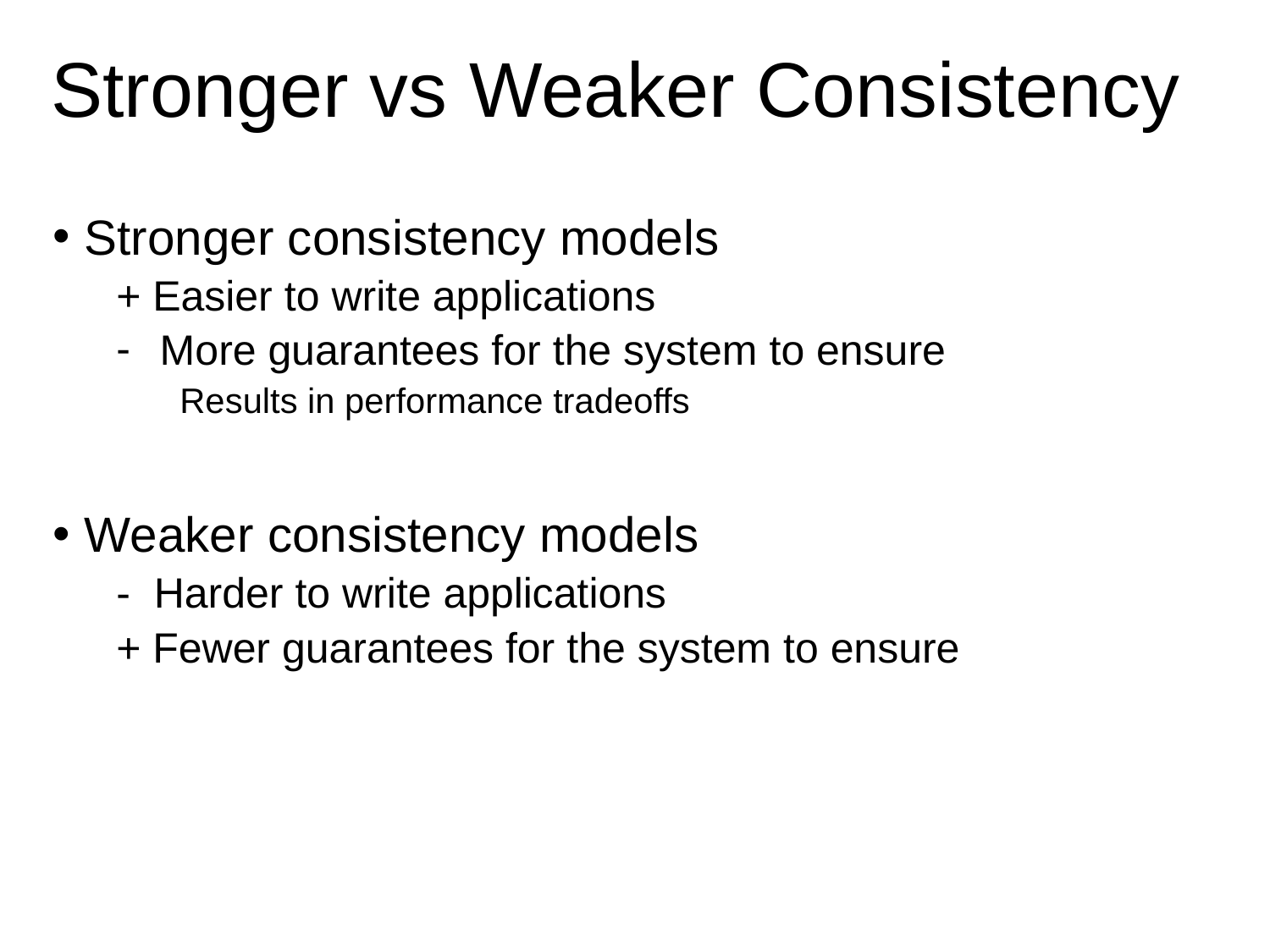

# Stronger vs Weaker Consistency
Stronger consistency models
+ Easier to write applications
 More guarantees for the system to ensure
Results in performance tradeoffs

Weaker consistency models
-  Harder to write applications
+ Fewer guarantees for the system to ensure